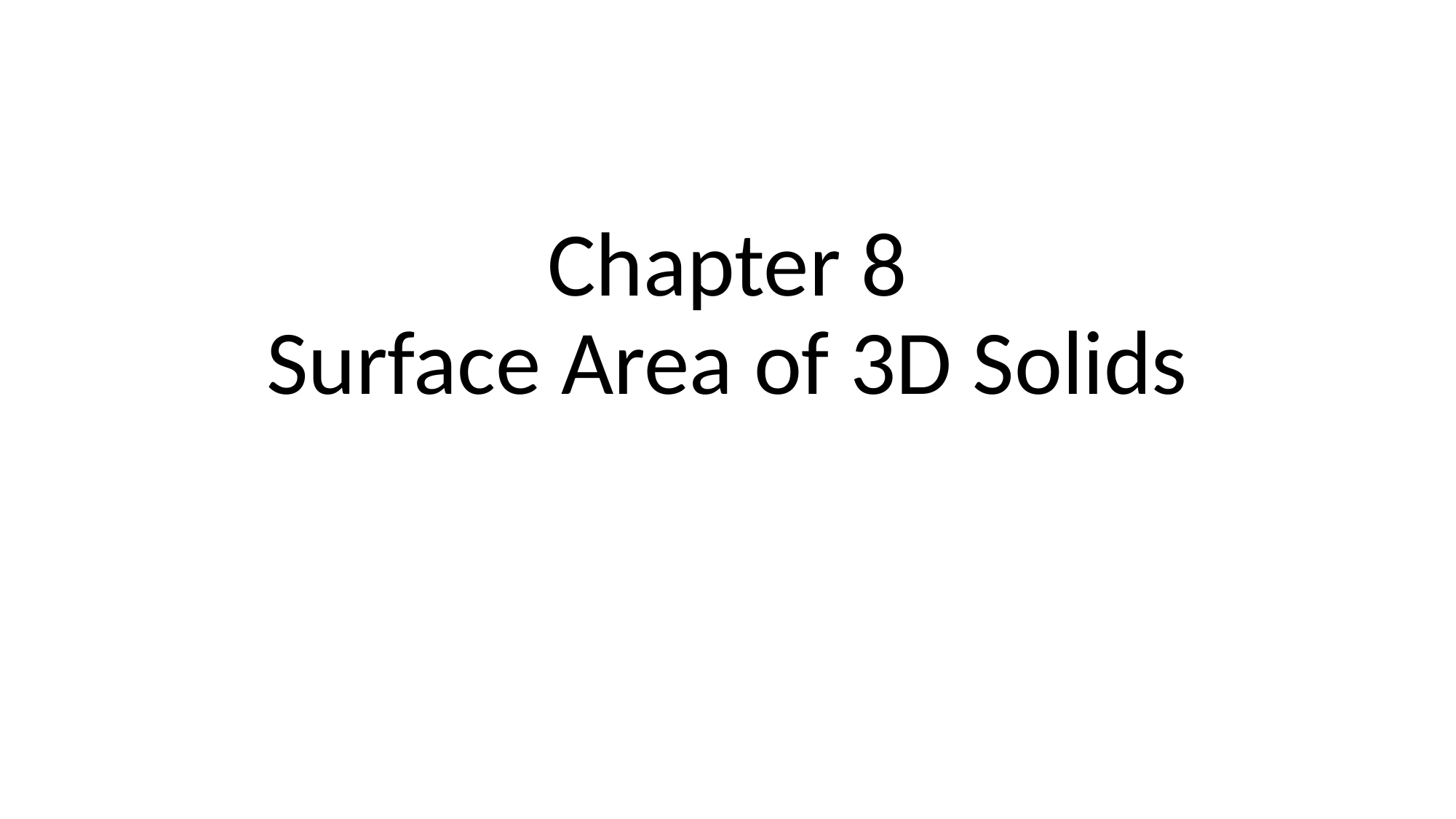

# Chapter 8 Surface Area of 3D Solids